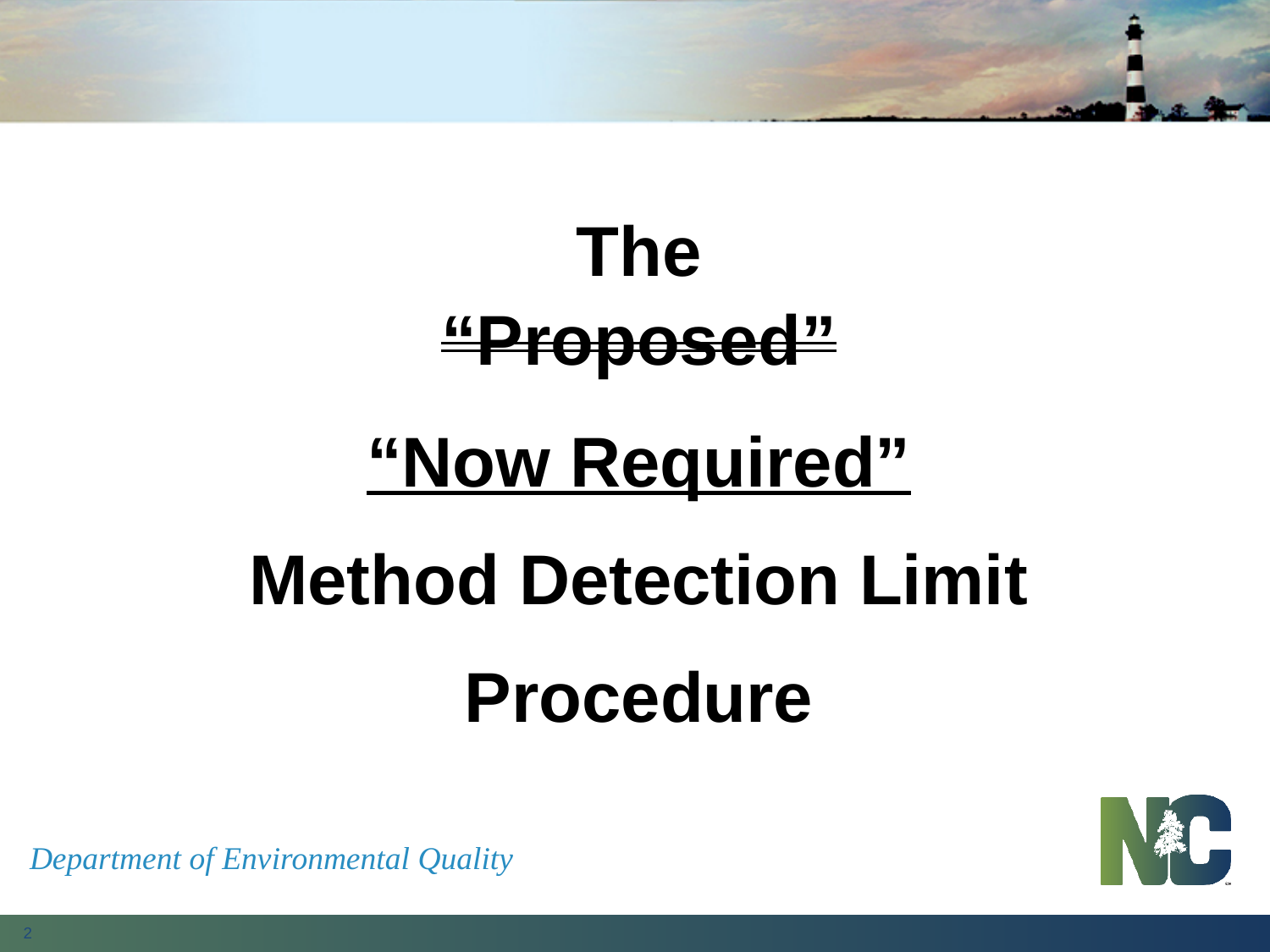

The
“Proposed”

“Now Required”

Method Detection Limit

Procedure
Department of Environmental Quality
2